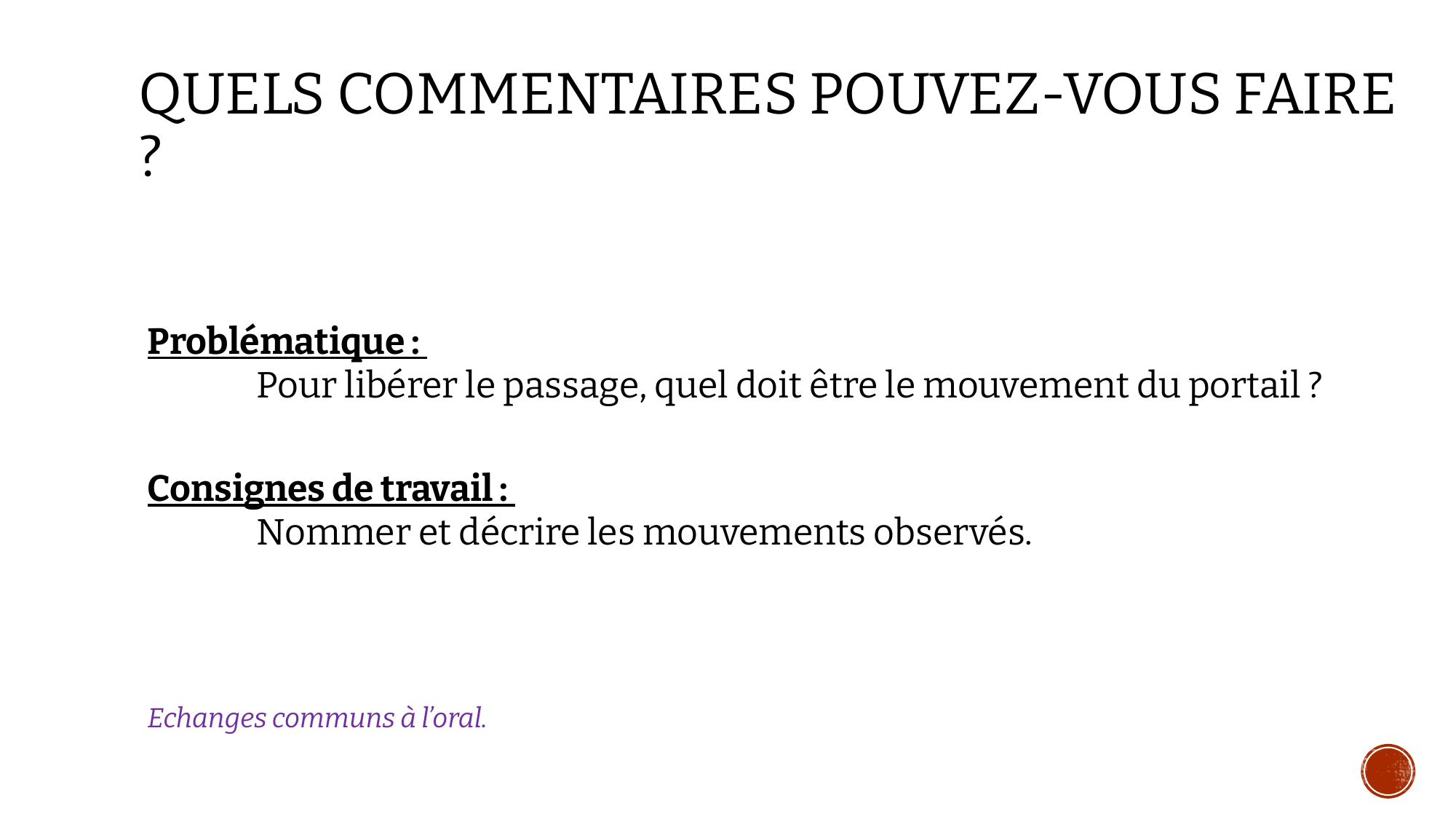

# Quels commentaires pouvez-vous faire ?
Problématique :
	Pour libérer le passage, quel doit être le mouvement du portail ?
Consignes de travail :
	Nommer et décrire les mouvements observés.

Echanges communs à l’oral.